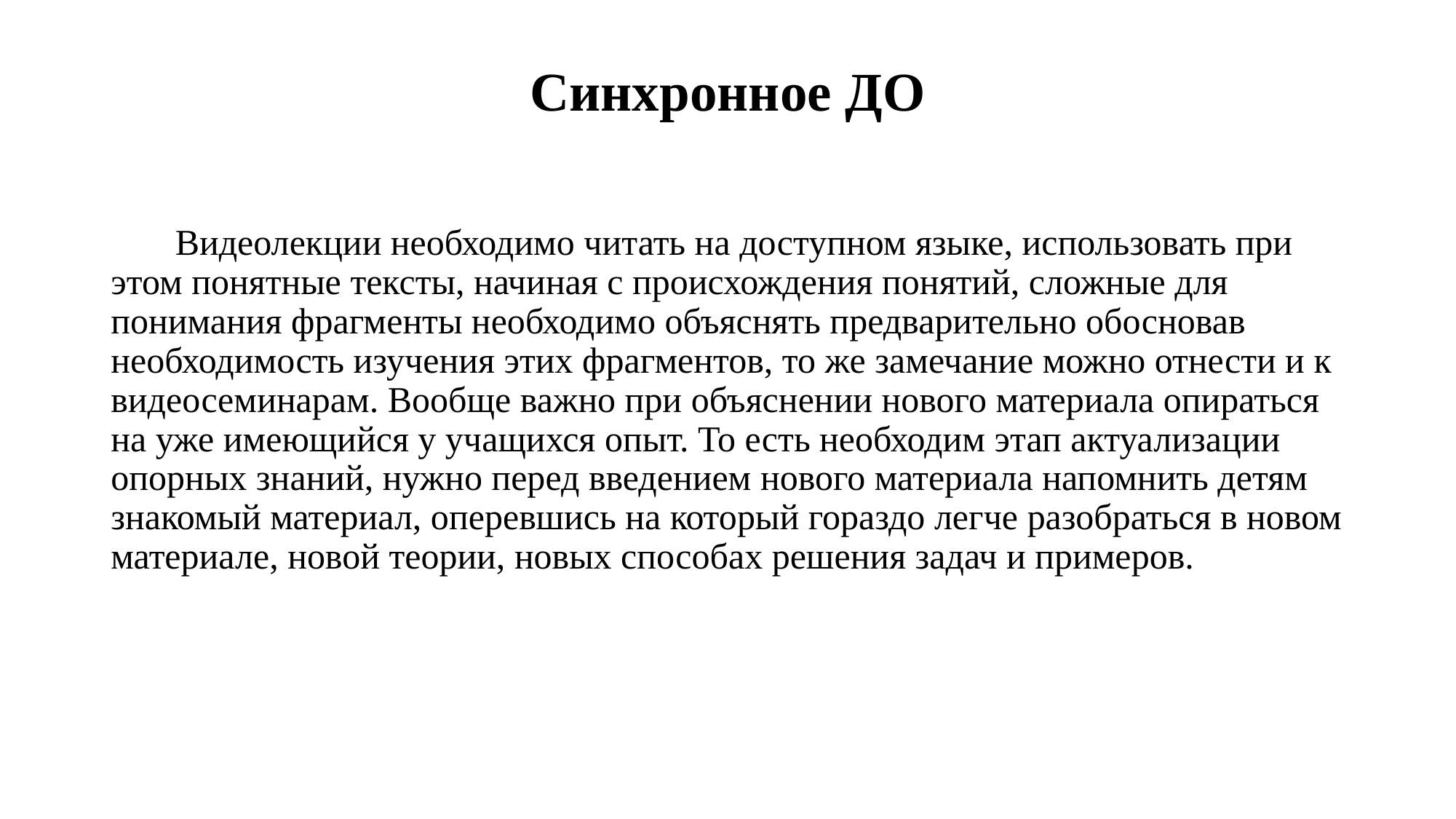

# Синхронное ДО
Видеолекции необходимо читать на доступном языке, использовать при этом понятные тексты, начиная с происхождения понятий, сложные для понимания фрагменты необходимо объяснять предварительно обосновав необходимость изучения этих фрагментов, то же замечание можно отнести и к видеосеминарам. Вообще важно при объяснении нового материала опираться на уже имеющийся у учащихся опыт. То есть необходим этап актуализации опорных знаний, нужно перед введением нового материала напомнить детям знакомый материал, оперевшись на который гораздо легче разобраться в новом материале, новой теории, новых способах решения задач и примеров.